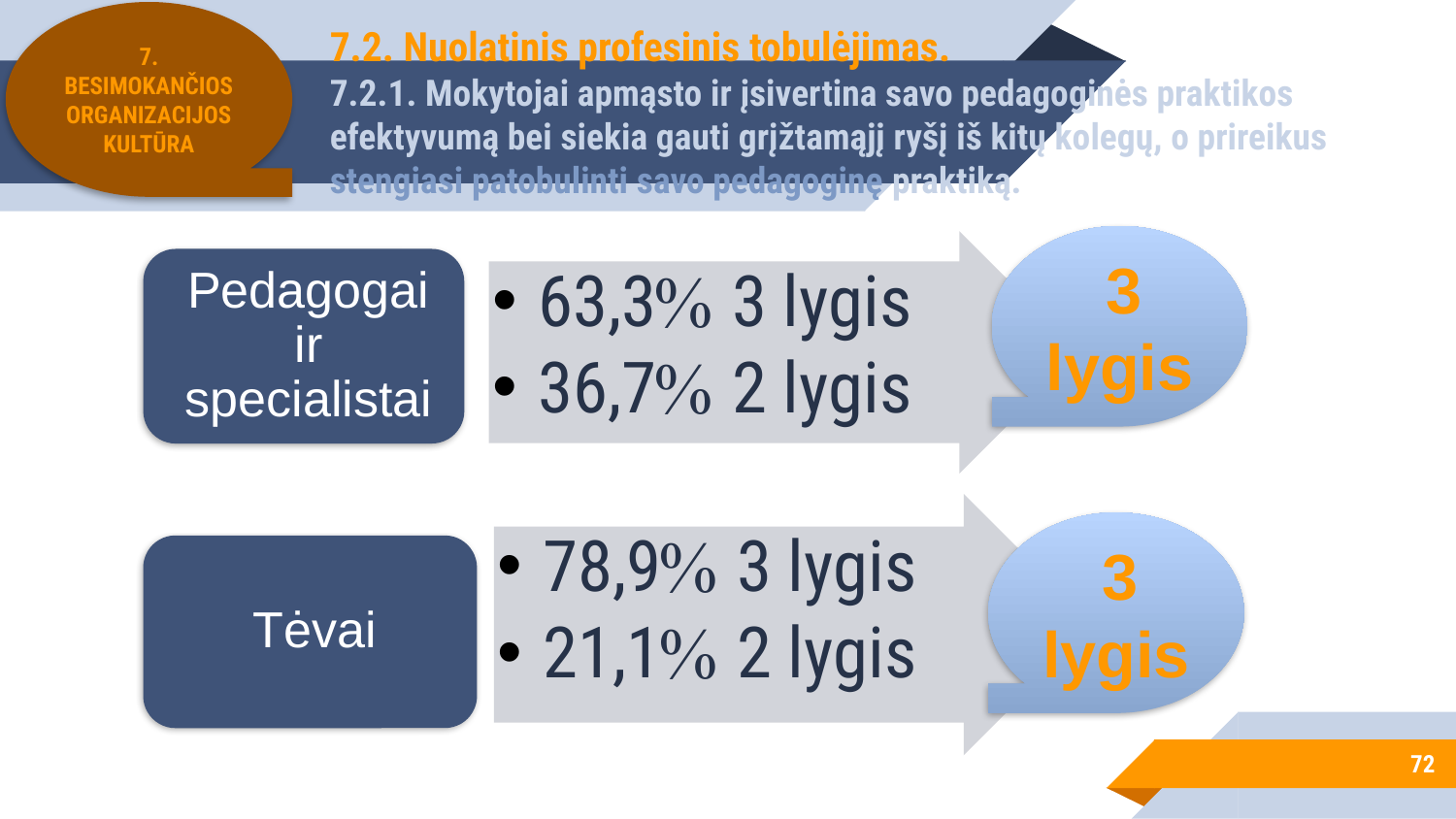

7. BESIMOKANČIOS
ORGANIZACIJOS
KULTŪRA
# 7.2. Nuolatinis profesinis tobulėjimas. 7.2.1. Mokytojai apmąsto ir įsivertina savo pedagoginės praktikos efektyvumą bei siekia gauti grįžtamąjį ryšį iš kitų kolegų, o prireikus stengiasi patobulinti savo pedagoginę praktiką.

63,3% 3 lygis
36,7% 2 lygis
Pedagogai ir specialistai
78,9% 3 lygis
21,1% 2 lygis
Tėvai
 3 lygis
 3 lygis
72